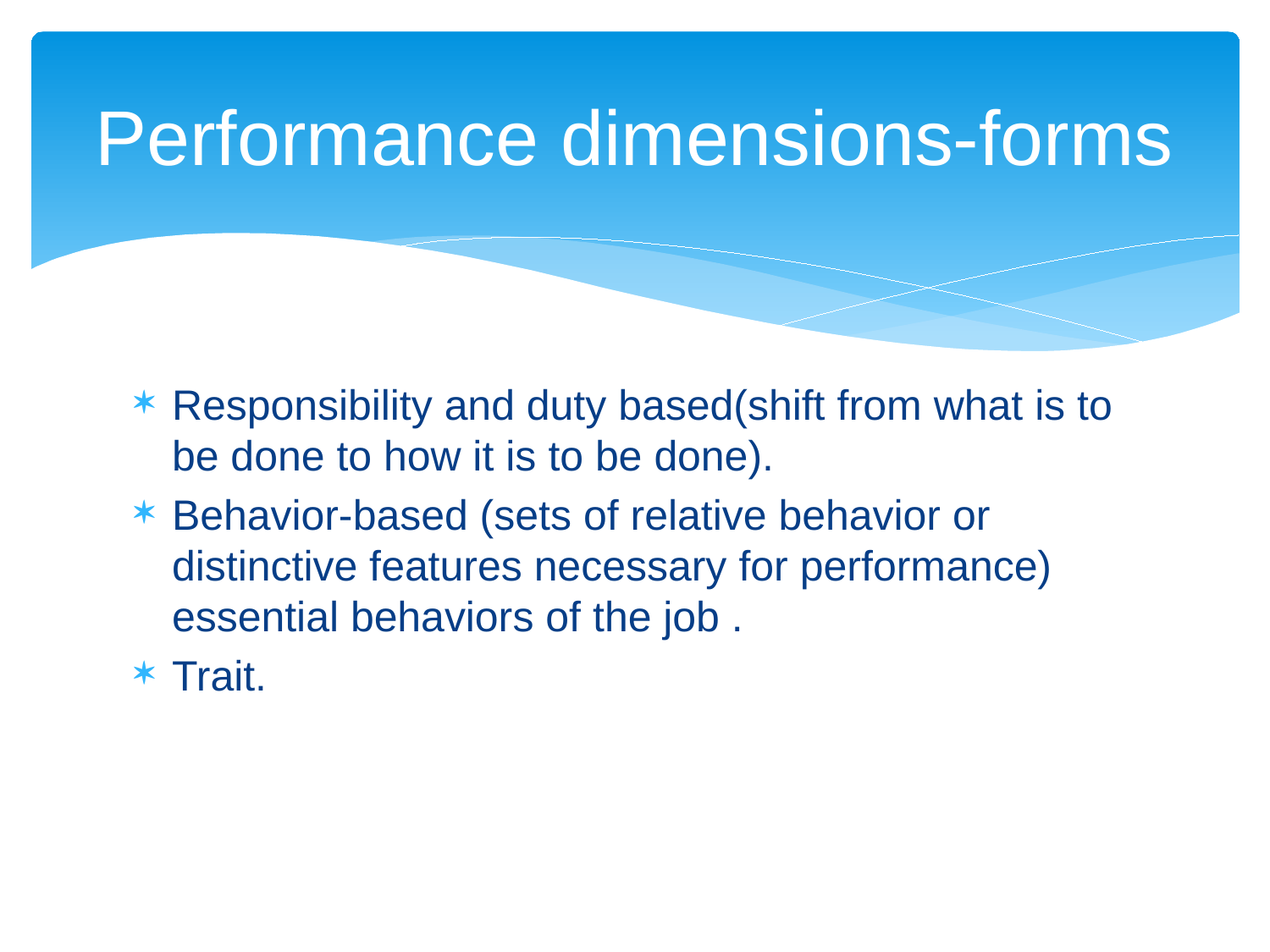

# Performance dimensions-forms
Responsibility and duty based(shift from what is to be done to how it is to be done).
Behavior-based (sets of relative behavior or distinctive features necessary for performance) essential behaviors of the job .
Trait.